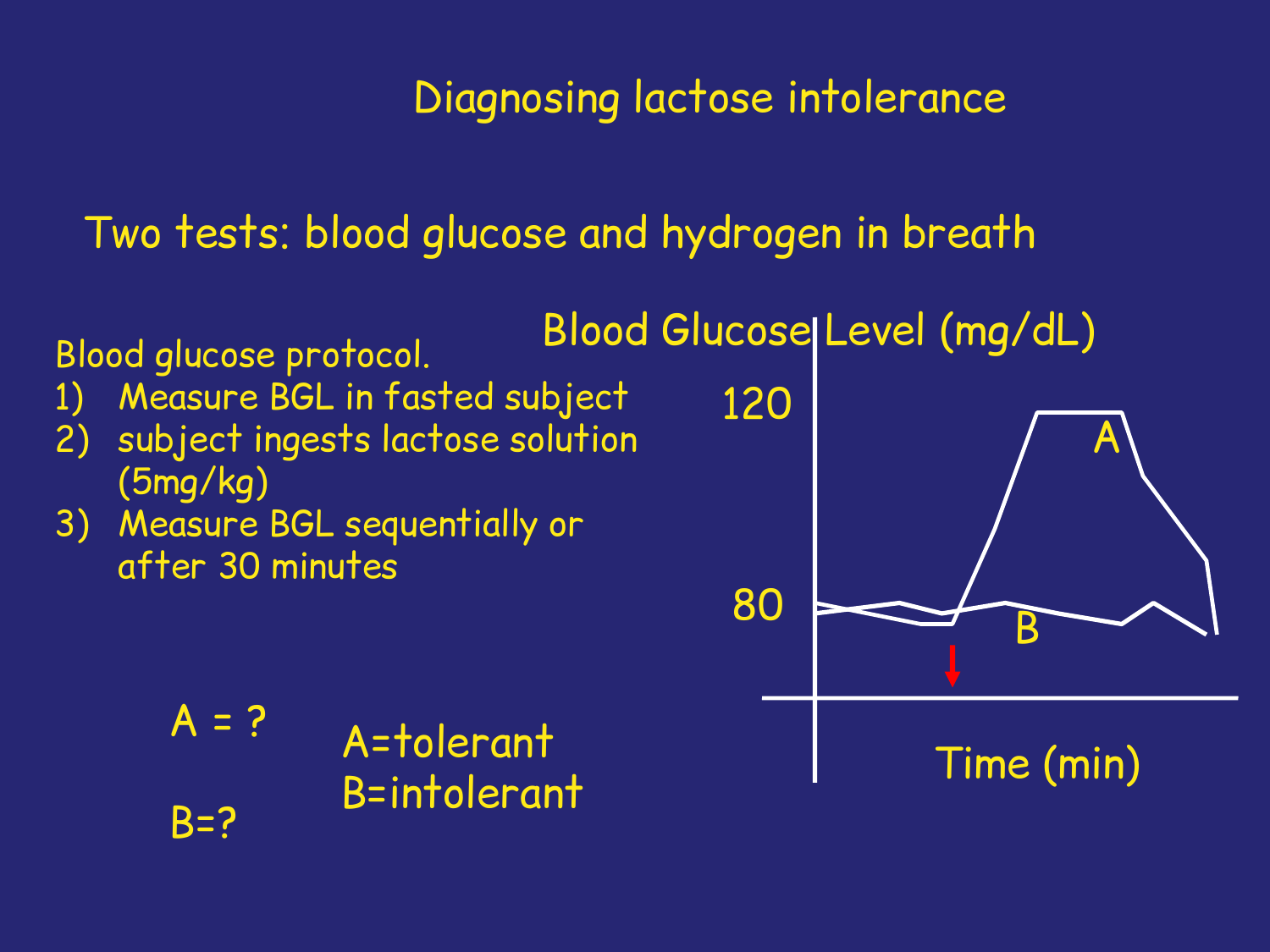

Diagnosing lactose intolerance
Two tests: blood glucose and hydrogen in breath

Blood Glucose Level (mg/dL)

Blood glucose protocol.
Measure BGL in fasted subject
subject ingests lactose solution (5mg/kg)
Measure BGL sequentially or after 30 minutes

120
A

80
B

A = ?

B=?

A=tolerant
B=intolerant
Time (min)